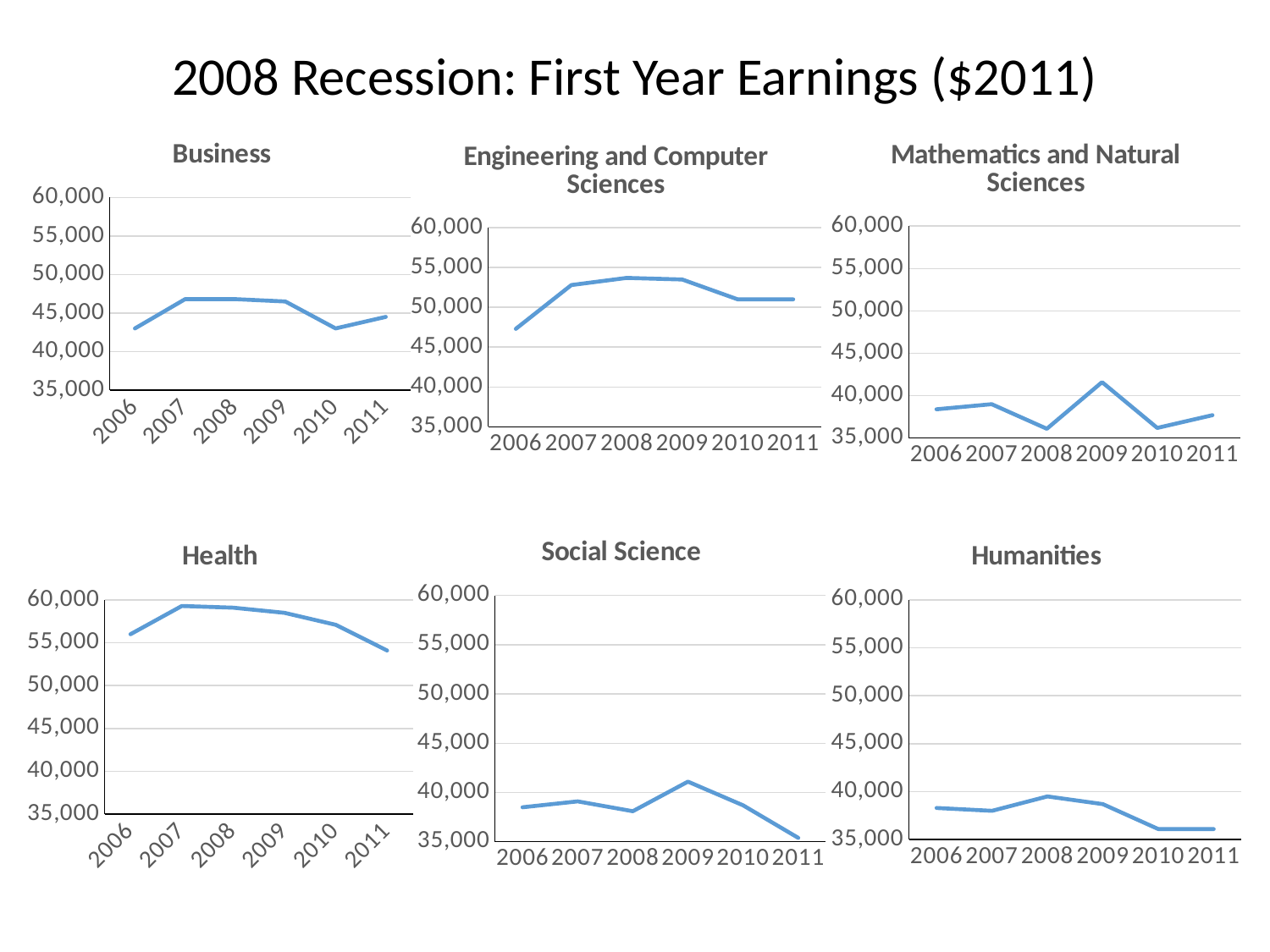

# 2008 Recession: First Year Earnings ($2011)

### Chart: Business

| Category |  |
|---|---|
| 2006 | 43000.0 |
| 2007 | 46800.0 |
| 2008 | 46800.0 |
| 2009 | 46500.0 |
| 2010 | 43000.0 |
| 2011 | 44500.0 |

### Chart: Mathematics and Natural Sciences

| Category |  |
|---|---|
| 2006 | 38400.0 |
| 2007 | 39000.0 |
| 2008 | 36100.0 |
| 2009 | 41600.0 |
| 2010 | 36200.0 |
| 2011 | 37700.0 |

### Chart: Engineering and Computer Sciences

| Category |  |
|---|---|
| 2006 | 47300.0 |
| 2007 | 52800.0 |
| 2008 | 53700.0 |
| 2009 | 53500.0 |
| 2010 | 51000.0 |
| 2011 | 51000.0 |

### Chart: Social Science

| Category |  |
|---|---|
| 2006 | 38500.0 |
| 2007 | 39100.0 |
| 2008 | 38100.0 |
| 2009 | 41100.0 |
| 2010 | 38700.0 |
| 2011 | 35400.0 |

### Chart: Health

| Category |  |
|---|---|
| 2006 | 56000.0 |
| 2007 | 59300.0 |
| 2008 | 59100.0 |
| 2009 | 58500.0 |
| 2010 | 57100.0 |
| 2011 | 54100.0 |

### Chart: Humanities

| Category |  |
|---|---|
| 2006 | 38300.0 |
| 2007 | 38000.0 |
| 2008 | 39500.0 |
| 2009 | 38700.0 |
| 2010 | 36100.0 |
| 2011 | 36100.0 |